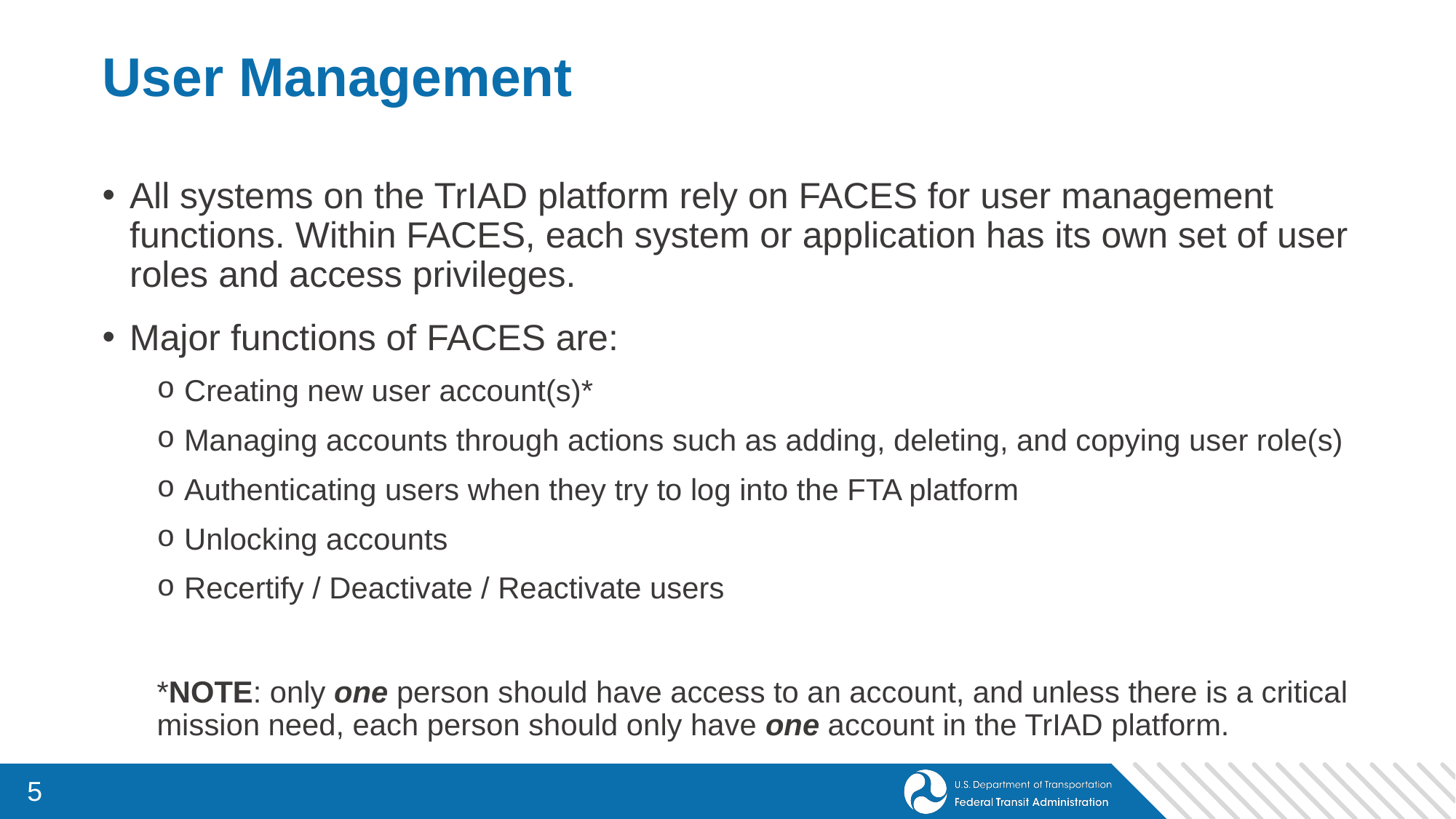

# User Management
All systems on the TrIAD platform rely on FACES for user management functions. Within FACES, each system or application has its own set of user roles and access privileges.
Major functions of FACES are:
Creating new user account(s)*
Managing accounts through actions such as adding, deleting, and copying user role(s)
Authenticating users when they try to log into the FTA platform
Unlocking accounts
Recertify / Deactivate / Reactivate users

*NOTE: only one person should have access to an account, and unless there is a critical mission need, each person should only have one account in the TrIAD platform.